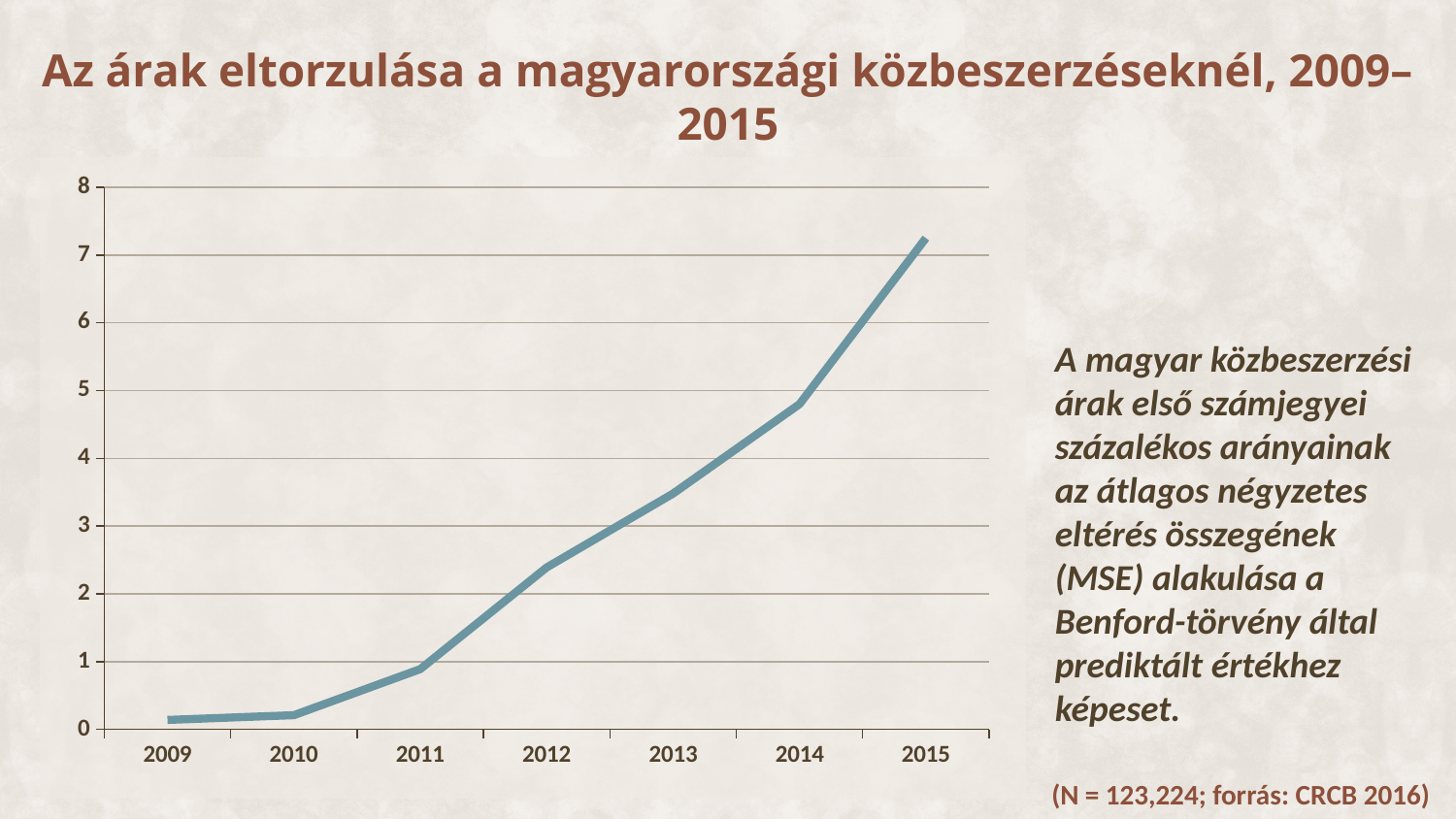

# Az árak eltorzulása a magyarországi közbeszerzéseknél, 2009–2015

### Chart

| Category | Sorozat 1 |
|---|---|
| 2009 | 0.14 |
| 2010 | 0.21000000000000021 |
| 2011 | 0.89 |
| 2012 | 2.3899999999999997 |
| 2013 | 3.48 |
| 2014 | 4.8 |
| 2015 | 7.25 |
A magyar közbeszerzési árak első számjegyei százalékos arányainak az átlagos négyzetes eltérés összegének (MSE) alakulása a Benford-törvény által prediktált értékhez képeset.
(N = 123,224; forrás: CRCB 2016)